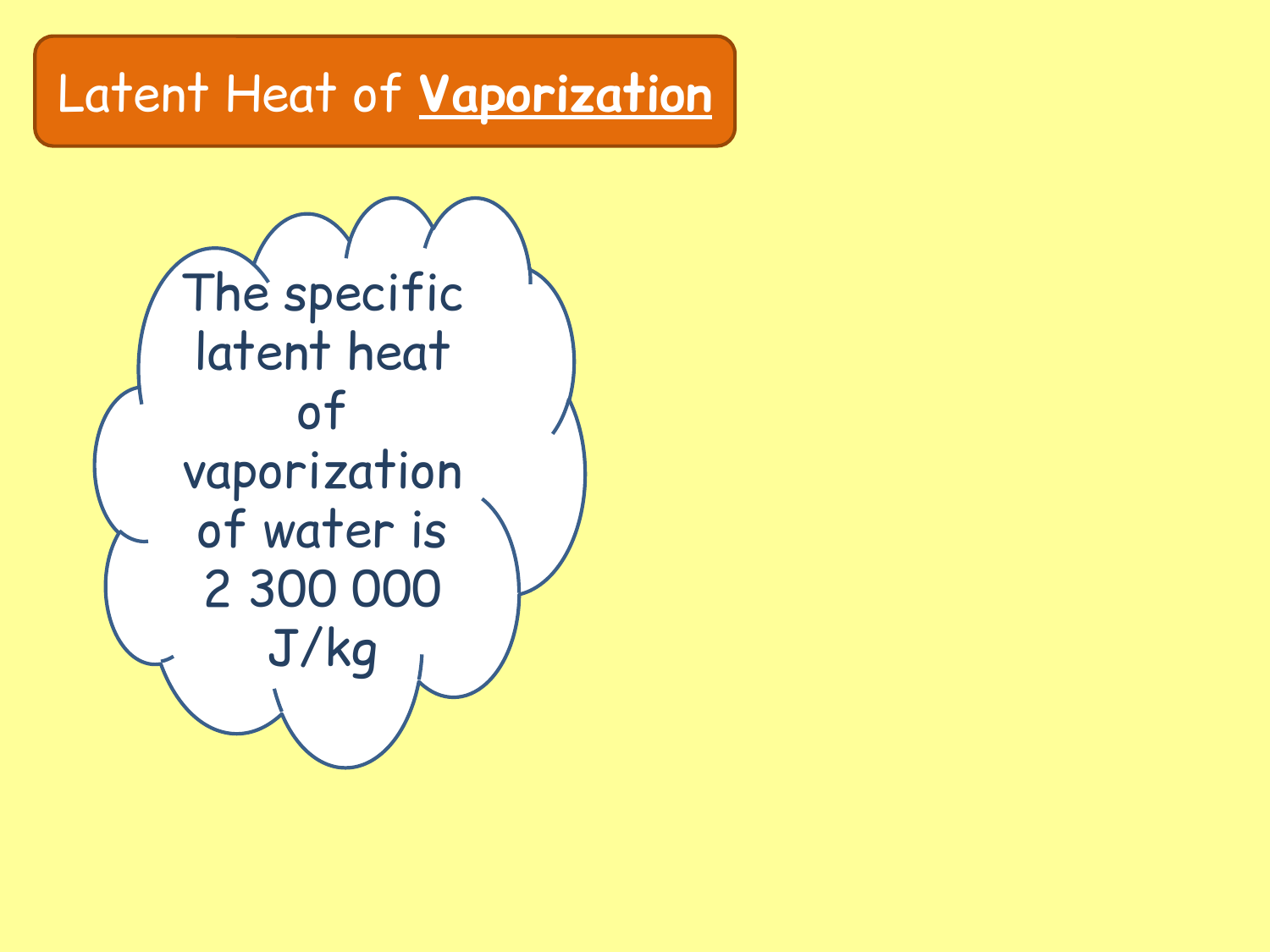

Latent Heat of Vaporization
The specific latent heat of vaporization of water is 2 300 000 J/kg